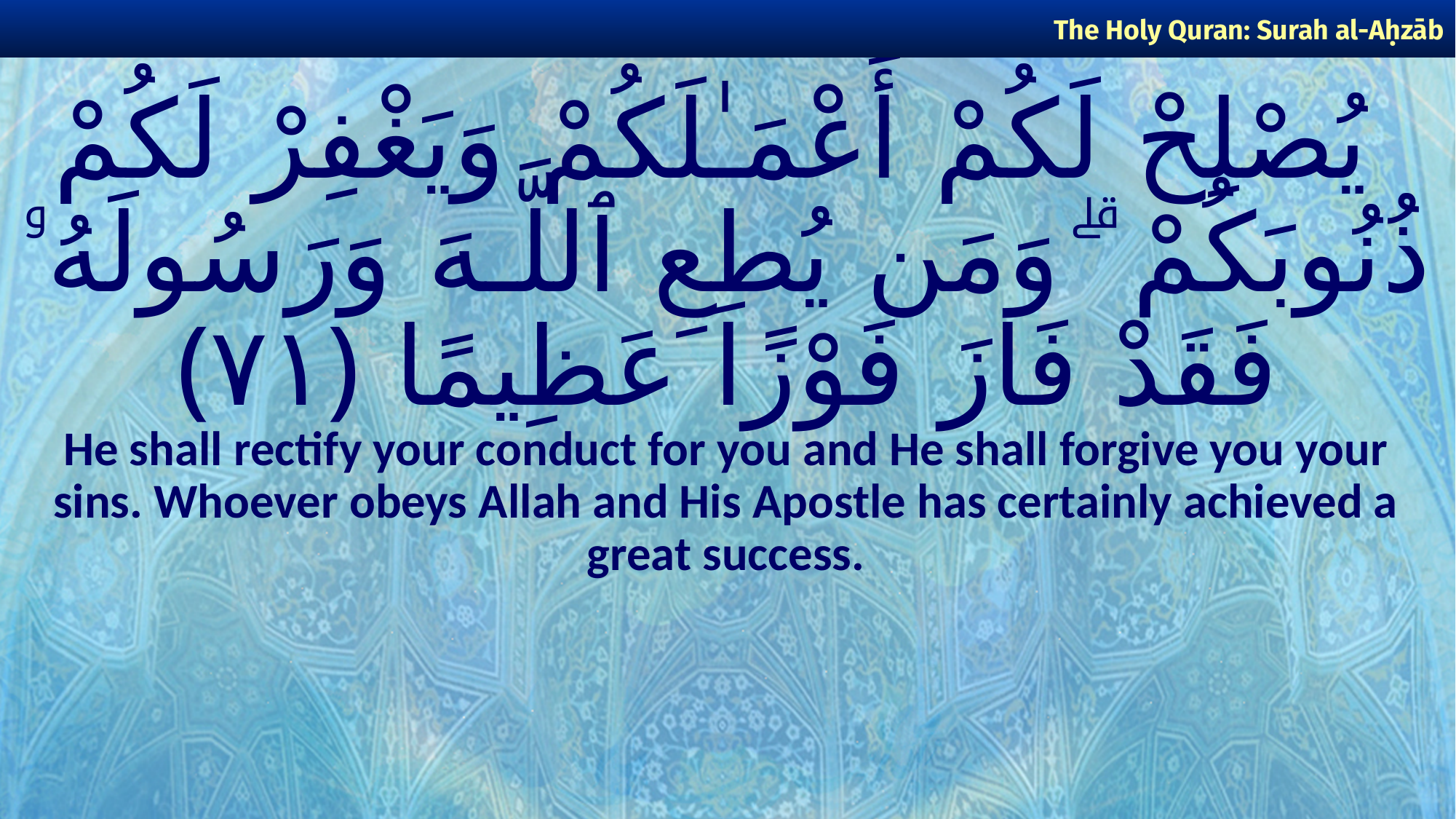

The Holy Quran: Surah al-Aḥzāb
# يُصْلِحْ لَكُمْ أَعْمَـٰلَكُمْ وَيَغْفِرْ لَكُمْ ذُنُوبَكُمْ ۗ وَمَن يُطِعِ ٱللَّـهَ وَرَسُولَهُۥ فَقَدْ فَازَ فَوْزًا عَظِيمًا ﴿٧١﴾
He shall rectify your conduct for you and He shall forgive you your sins. Whoever obeys Allah and His Apostle has certainly achieved a great success.